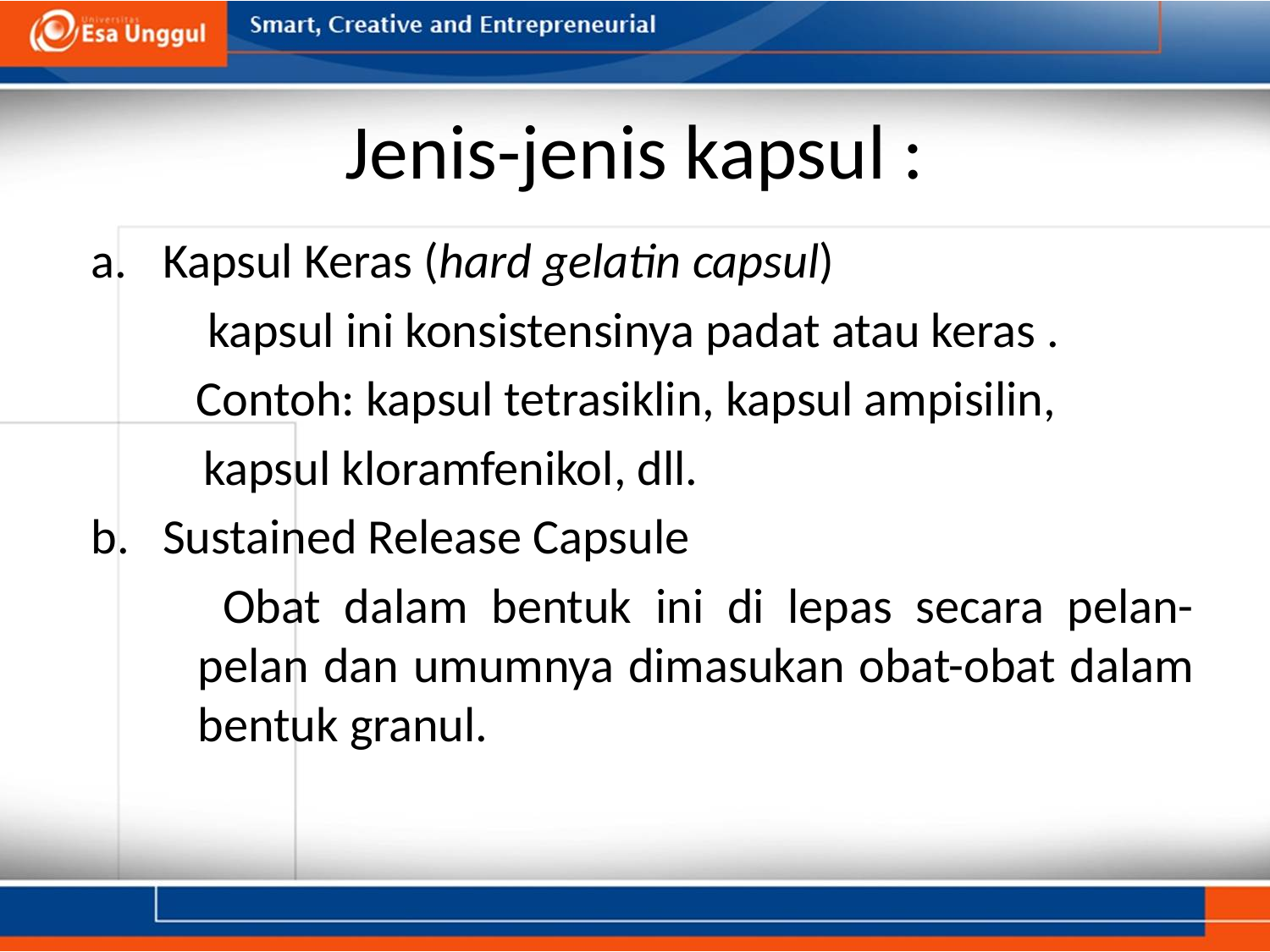

# Jenis-jenis kapsul :
Kapsul Keras (hard gelatin capsul)
	    kapsul ini konsistensinya padat atau keras .
	   Contoh: kapsul tetrasiklin, kapsul ampisilin,
          kapsul kloramfenikol, dll.
Sustained Release Capsule
  	Obat dalam bentuk ini di lepas secara pelan-pelan dan umumnya dimasukan obat-obat dalam bentuk granul.